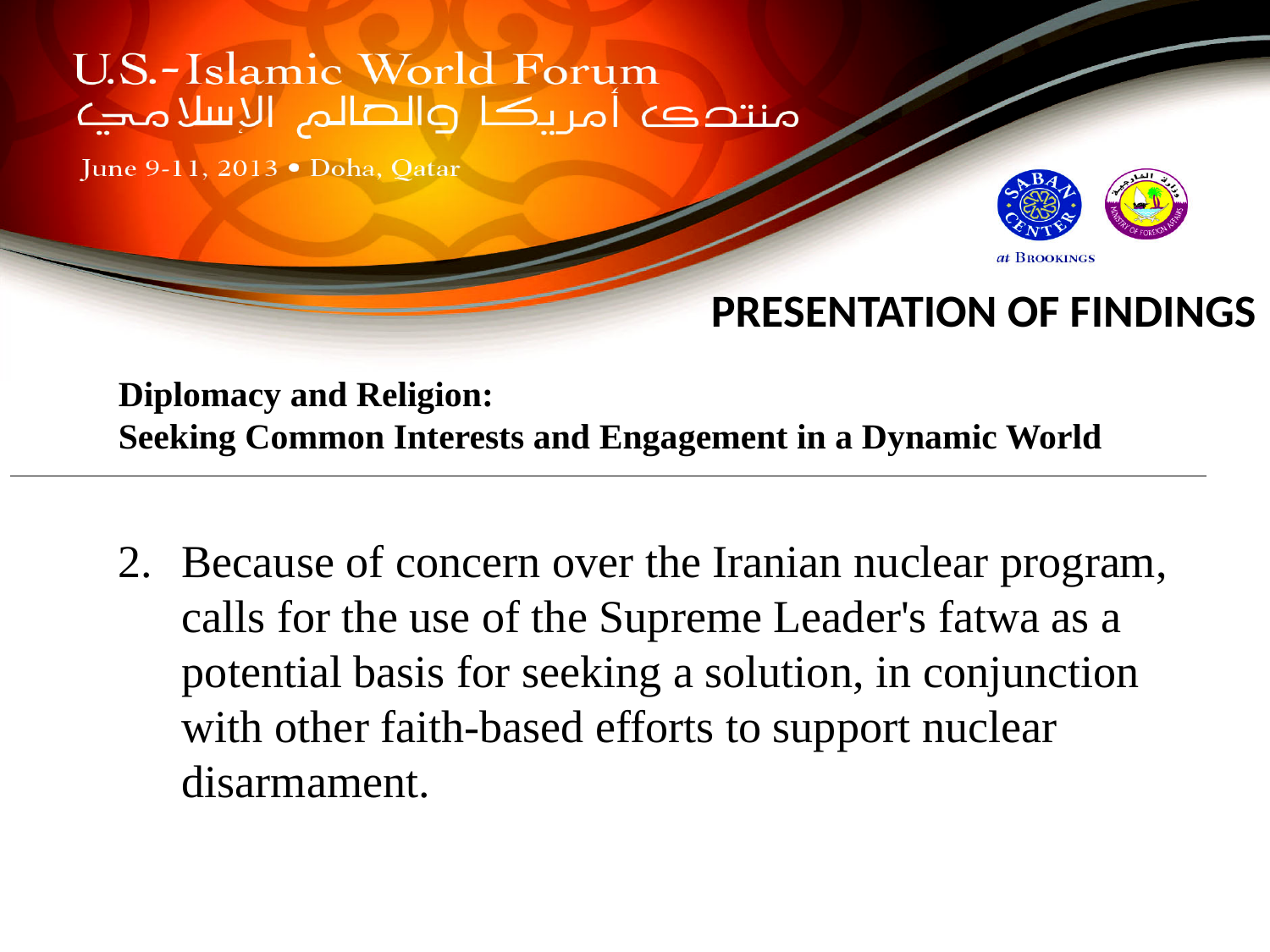

Diplomacy and Religion:
Seeking Common Interests and Engagement in a Dynamic World
Because of concern over the Iranian nuclear program, calls for the use of the Supreme Leader's fatwa as a potential basis for seeking a solution, in conjunction with other faith-based efforts to support nuclear disarmament.